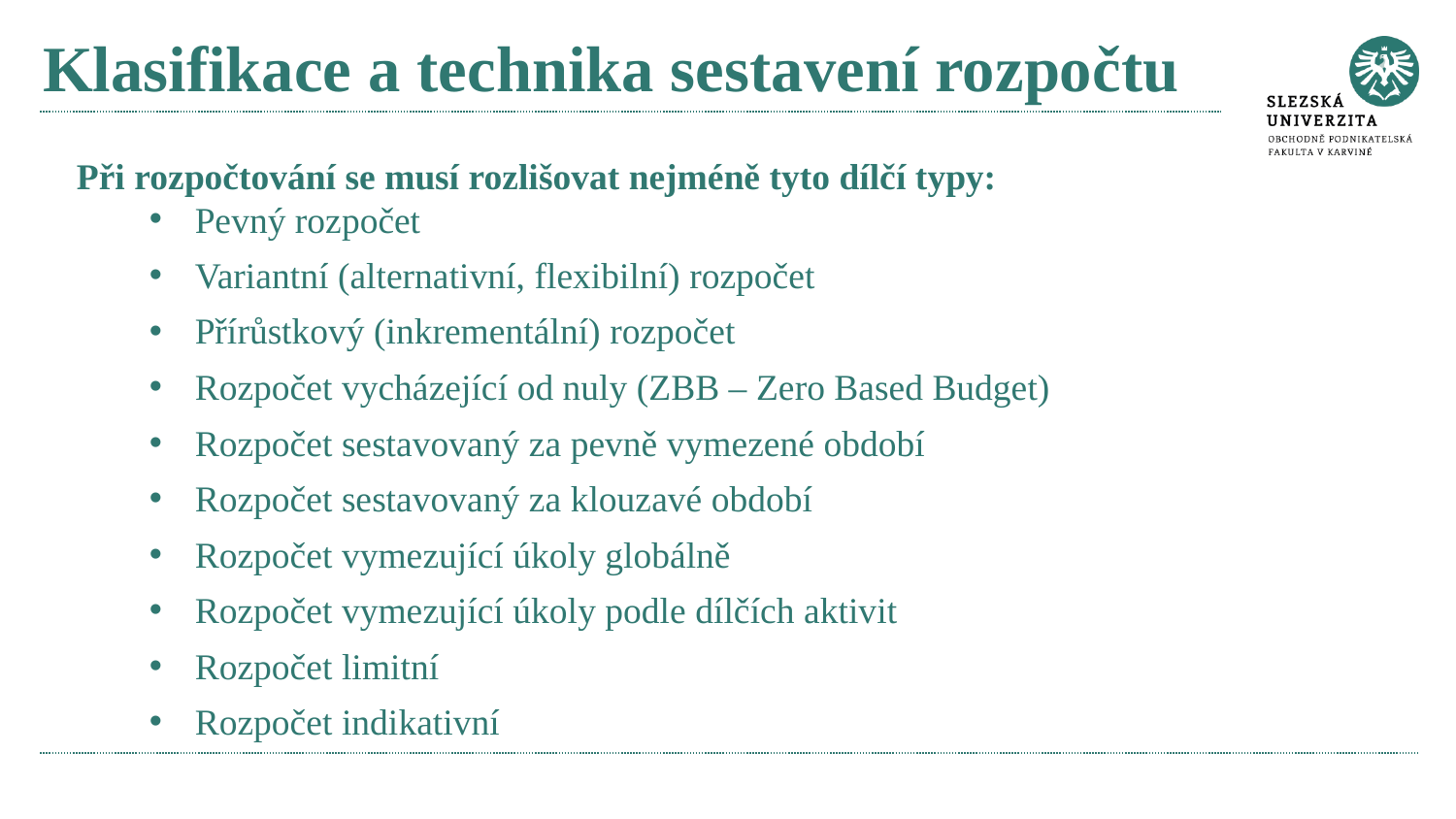

# Klasifikace a technika sestavení rozpočtu
Při rozpočtování se musí rozlišovat nejméně tyto dílčí typy:
Pevný rozpočet
Variantní (alternativní, flexibilní) rozpočet
Přírůstkový (inkrementální) rozpočet
Rozpočet vycházející od nuly (ZBB – Zero Based Budget)
Rozpočet sestavovaný za pevně vymezené období
Rozpočet sestavovaný za klouzavé období
Rozpočet vymezující úkoly globálně
Rozpočet vymezující úkoly podle dílčích aktivit
Rozpočet limitní
Rozpočet indikativní